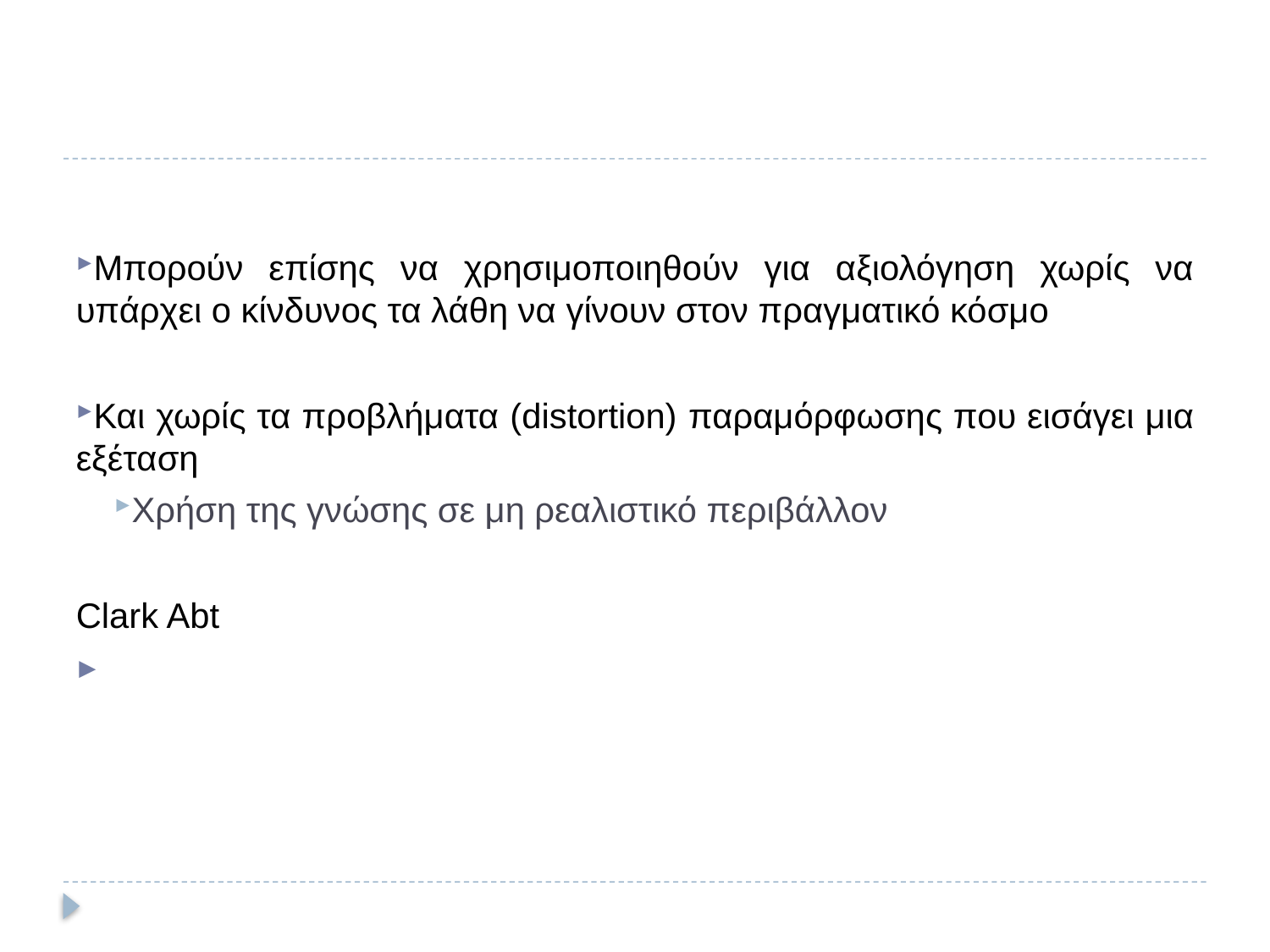

#

Μπορούν επίσης να χρησιμοποιηθούν για αξιολόγηση χωρίς να υπάρχει ο κίνδυνος τα λάθη να γίνουν στον πραγματικό κόσμο

Και χωρίς τα προβλήματα (distortion) παραμόρφωσης που εισάγει μια εξέταση
Χρήση της γνώσης σε μη ρεαλιστικό περιβάλλον

Clark Abt